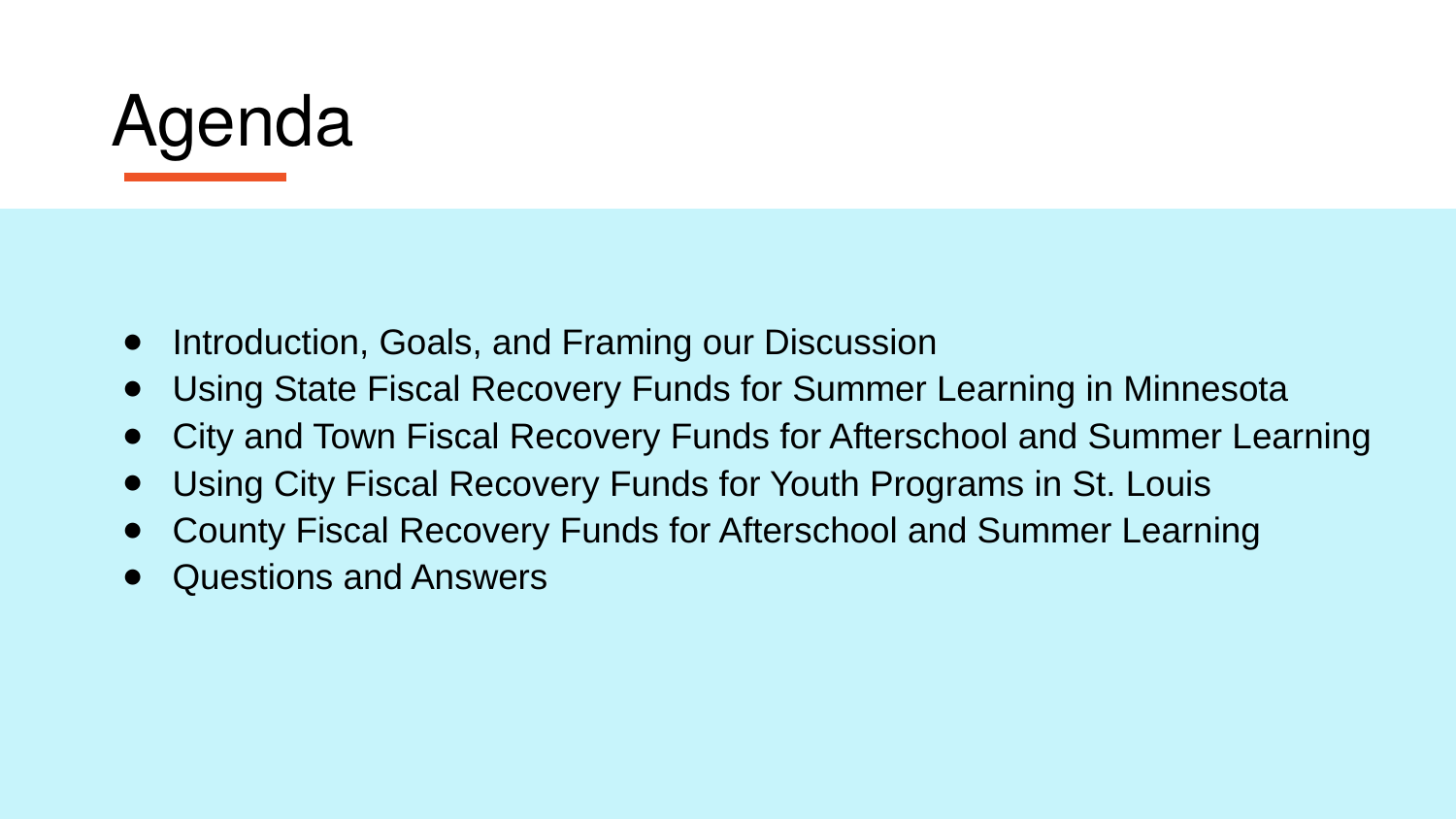

# Agenda
Introduction, Goals, and Framing our Discussion
Using State Fiscal Recovery Funds for Summer Learning in Minnesota
City and Town Fiscal Recovery Funds for Afterschool and Summer Learning
Using City Fiscal Recovery Funds for Youth Programs in St. Louis
County Fiscal Recovery Funds for Afterschool and Summer Learning
Questions and Answers